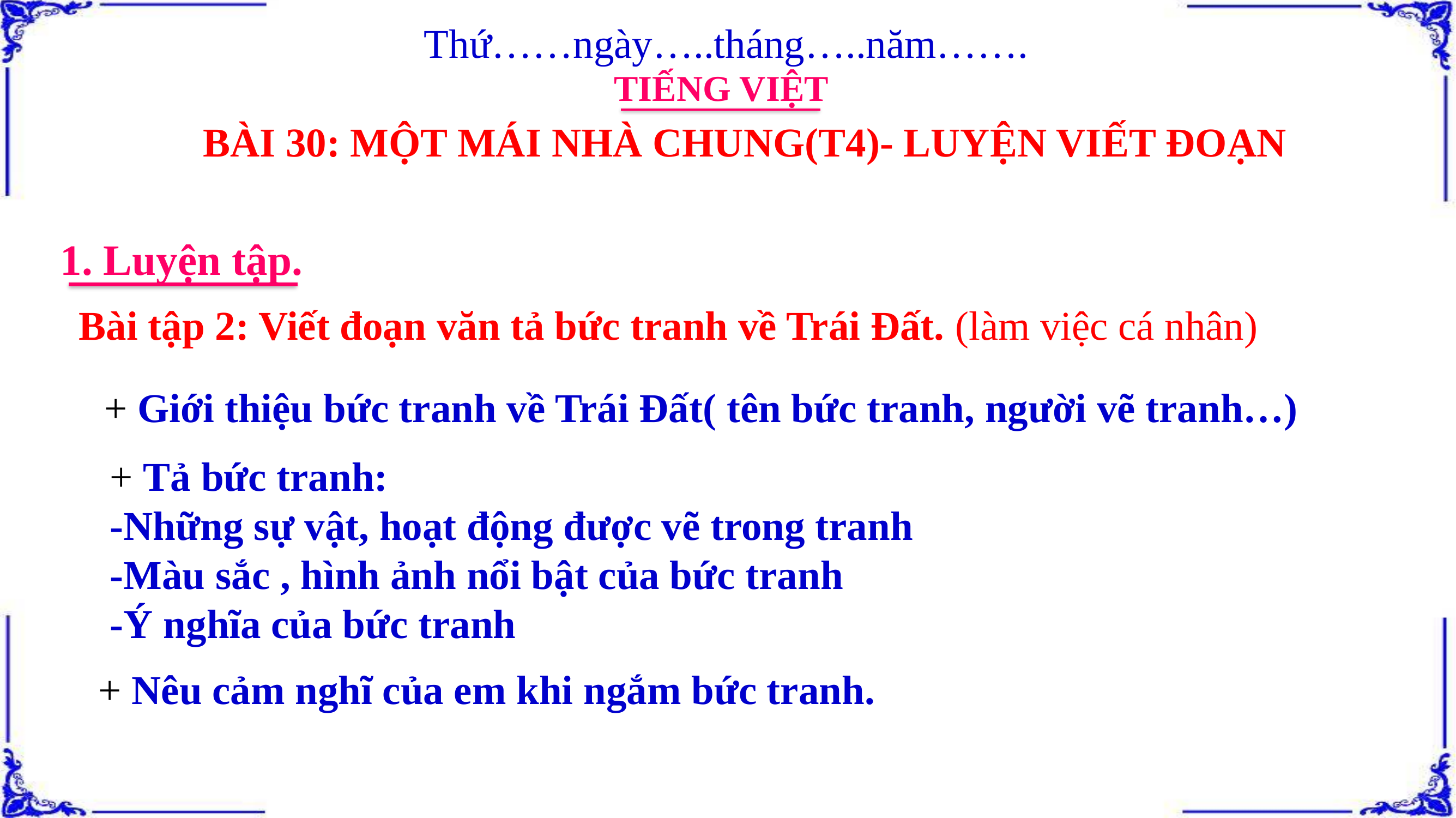

Thứ……ngày…..tháng…..năm…….
TIẾNG VIỆT
BÀI 30: MỘT MÁI NHÀ CHUNG(T4)- LUYỆN VIẾT ĐOẠN
1. Luyện tập.
Bài tập 2: Viết đoạn văn tả bức tranh về Trái Đất. (làm việc cá nhân)
+ Giới thiệu bức tranh về Trái Đất( tên bức tranh, người vẽ tranh…)
+ Tả bức tranh:
-Những sự vật, hoạt động được vẽ trong tranh
-Màu sắc , hình ảnh nổi bật của bức tranh
-Ý nghĩa của bức tranh

+ Nêu cảm nghĩ của em khi ngắm bức tranh.